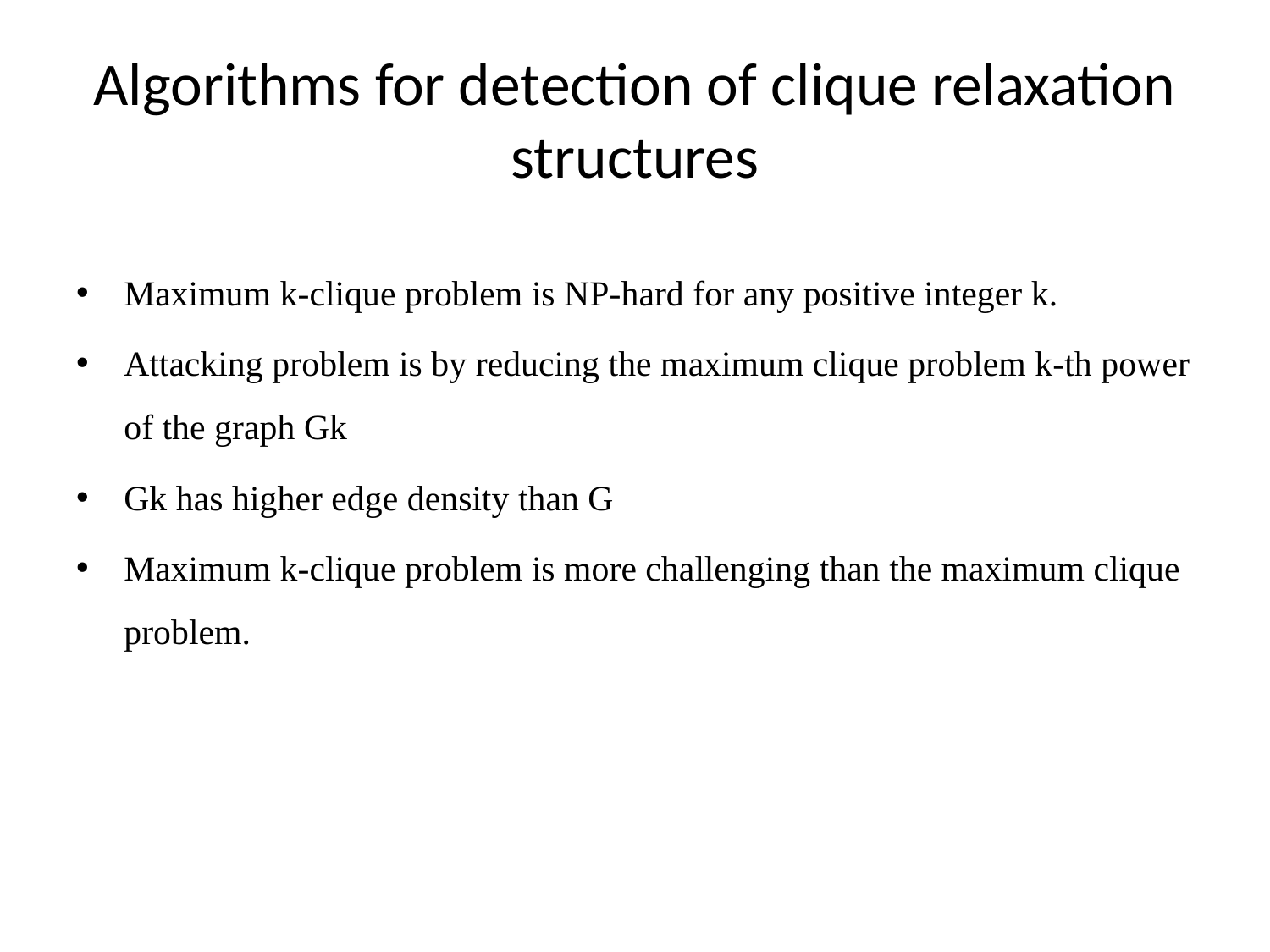

# Algorithms for detection of clique relaxation structures
Maximum k-clique problem is NP-hard for any positive integer k.
Attacking problem is by reducing the maximum clique problem k-th power of the graph Gk
Gk has higher edge density than G
Maximum k-clique problem is more challenging than the maximum clique problem.